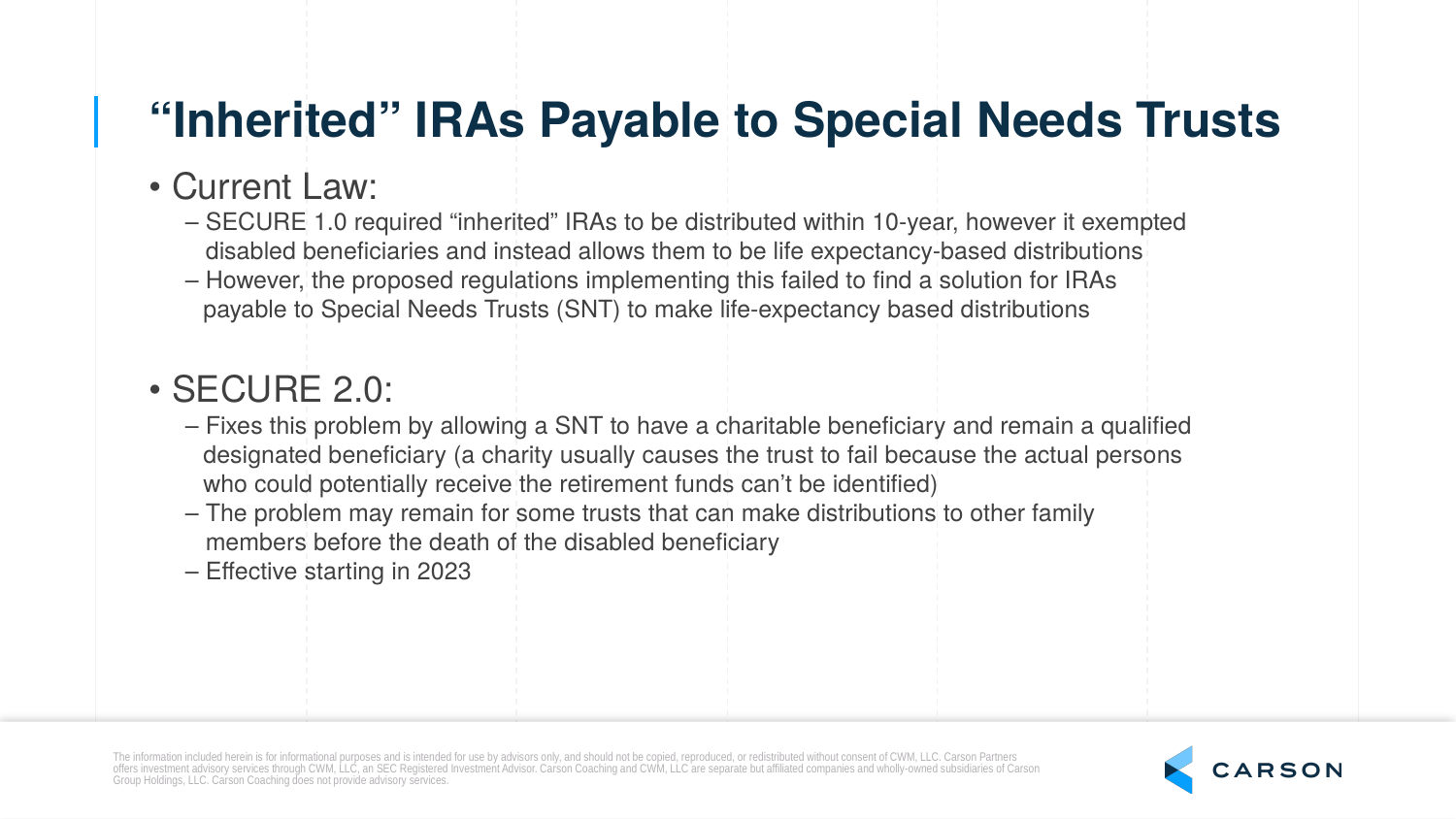

“Inherited” IRAs Payable to Special Needs Trusts
• Current Law:
	– SECURE 1.0 required “inherited” IRAs to be distributed within 10-year, however it exempted
	   disabled beneficiaries and instead allows them to be life expectancy-based distributions
	– However, the proposed regulations implementing this failed to find a solution for IRAs
        payable to Special Needs Trusts (SNT) to make life-expectancy based distributions

• SECURE 2.0:
	– Fixes this problem by allowing a SNT to have a charitable beneficiary and remain a qualified
        designated beneficiary (a charity usually causes the trust to fail because the actual persons
        who could potentially receive the retirement funds can’t be identified)
	– The problem may remain for some trusts that can make distributions to other family
	   members before the death of the disabled beneficiary
	– Effective starting in 2023